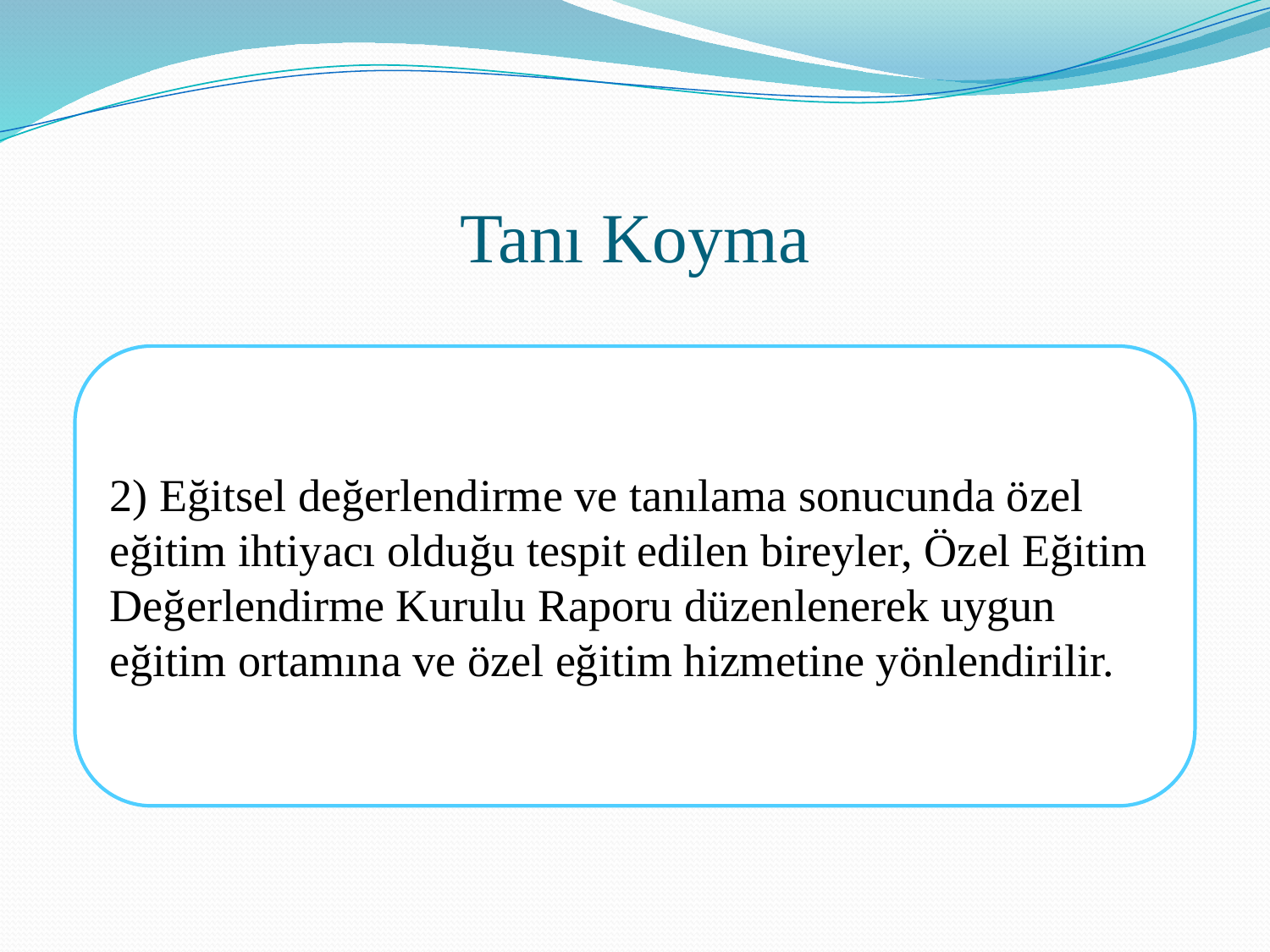

Tanı Koyma

2) Eğitsel değerlendirme ve tanılama sonucunda özel eğitim ihtiyacı olduğu tespit edilen bireyler, Özel Eğitim Değerlendirme Kurulu Raporu düzenlenerek uygun eğitim ortamına ve özel eğitim hizmetine yönlendirilir.